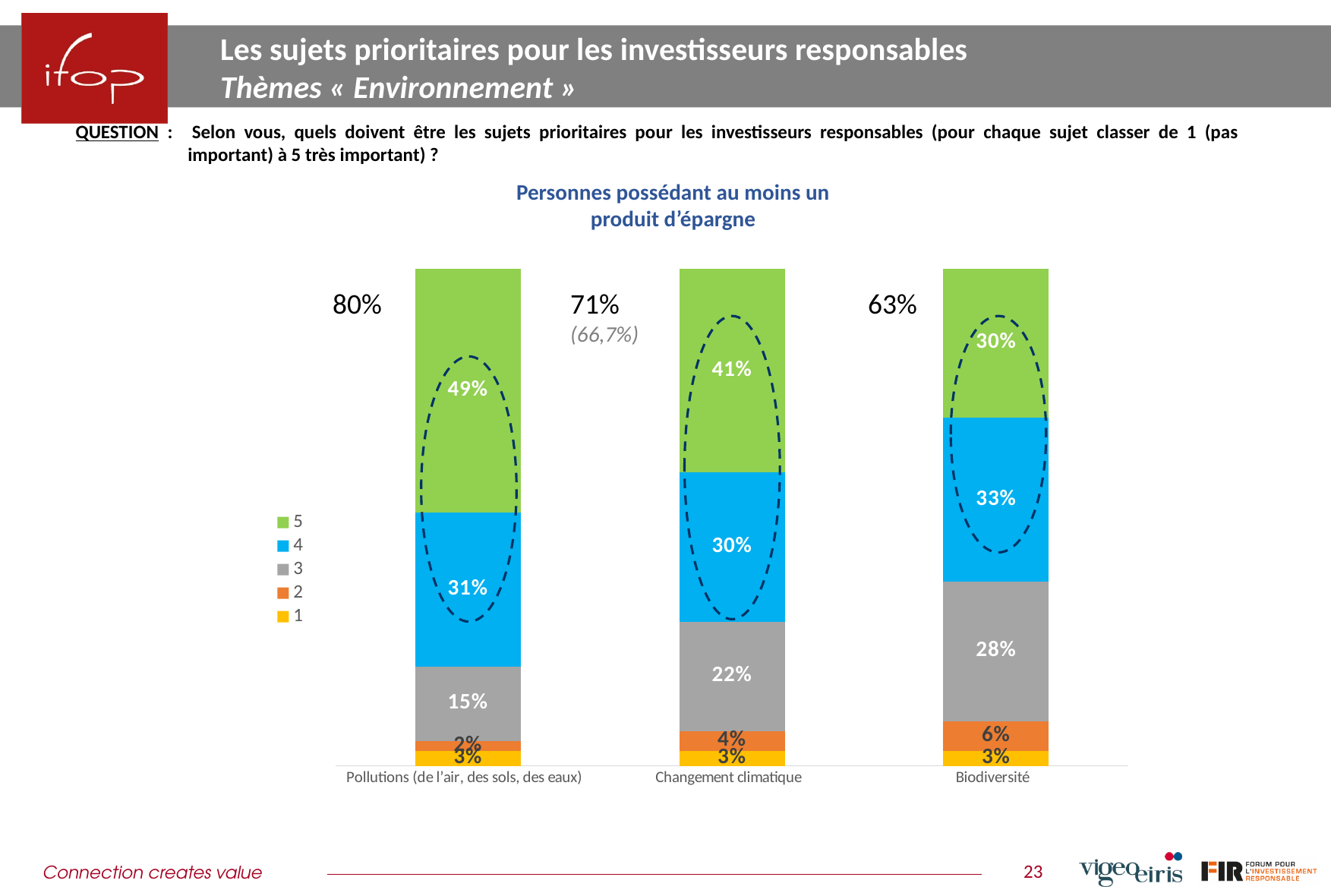

Les sujets prioritaires pour les investisseurs responsables
Thèmes « Environnement »
QUESTION :	Selon vous, quels doivent être les sujets prioritaires pour les investisseurs responsables (pour chaque sujet classer de 1 (pas important) à 5 très important) ?
Personnes possédant au moins un produit d’épargne

### Chart

| Category | 1 | 2 | 3 | 4 | 5 |
|---|---|---|---|---|---|
| Pollutions (de l’air, des sols, des eaux)   | 0.03 | 0.02 | 0.15 | 0.31 | 0.49 |
| Changement climatique   | 0.03 | 0.04 | 0.22 | 0.3 | 0.41 |
| Biodiversité   | 0.03 | 0.06 | 0.28 | 0.33 | 0.3 |
80%
63%
71%
(66,7%)